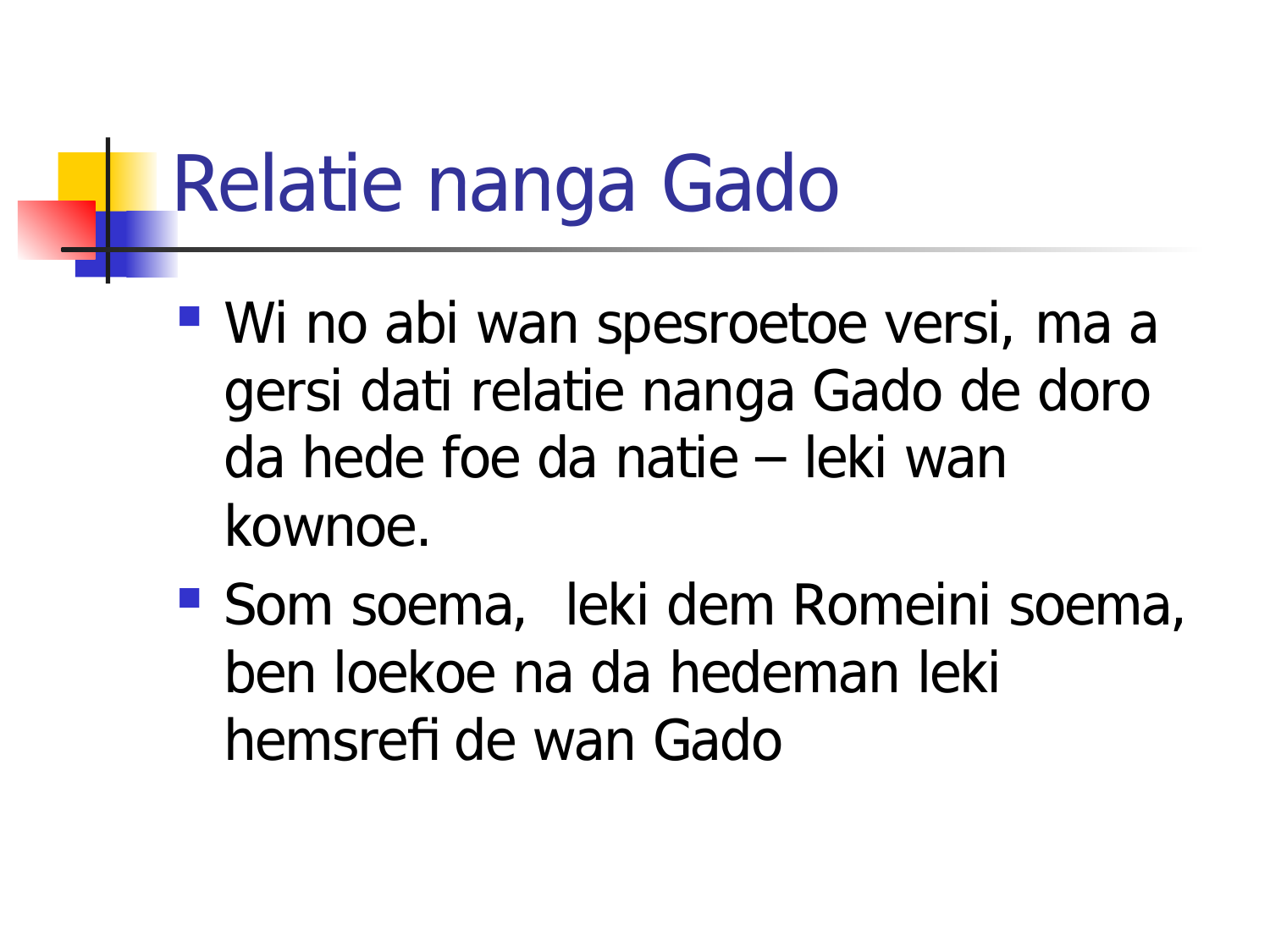

# Relatie nanga Gado
Wi no abi wan spesroetoe versi, ma a gersi dati relatie nanga Gado de doro da hede foe da natie – leki wan kownoe.
Som soema,  leki dem Romeini soema, ben loekoe na da hedeman leki hemsrefi de wan Gado